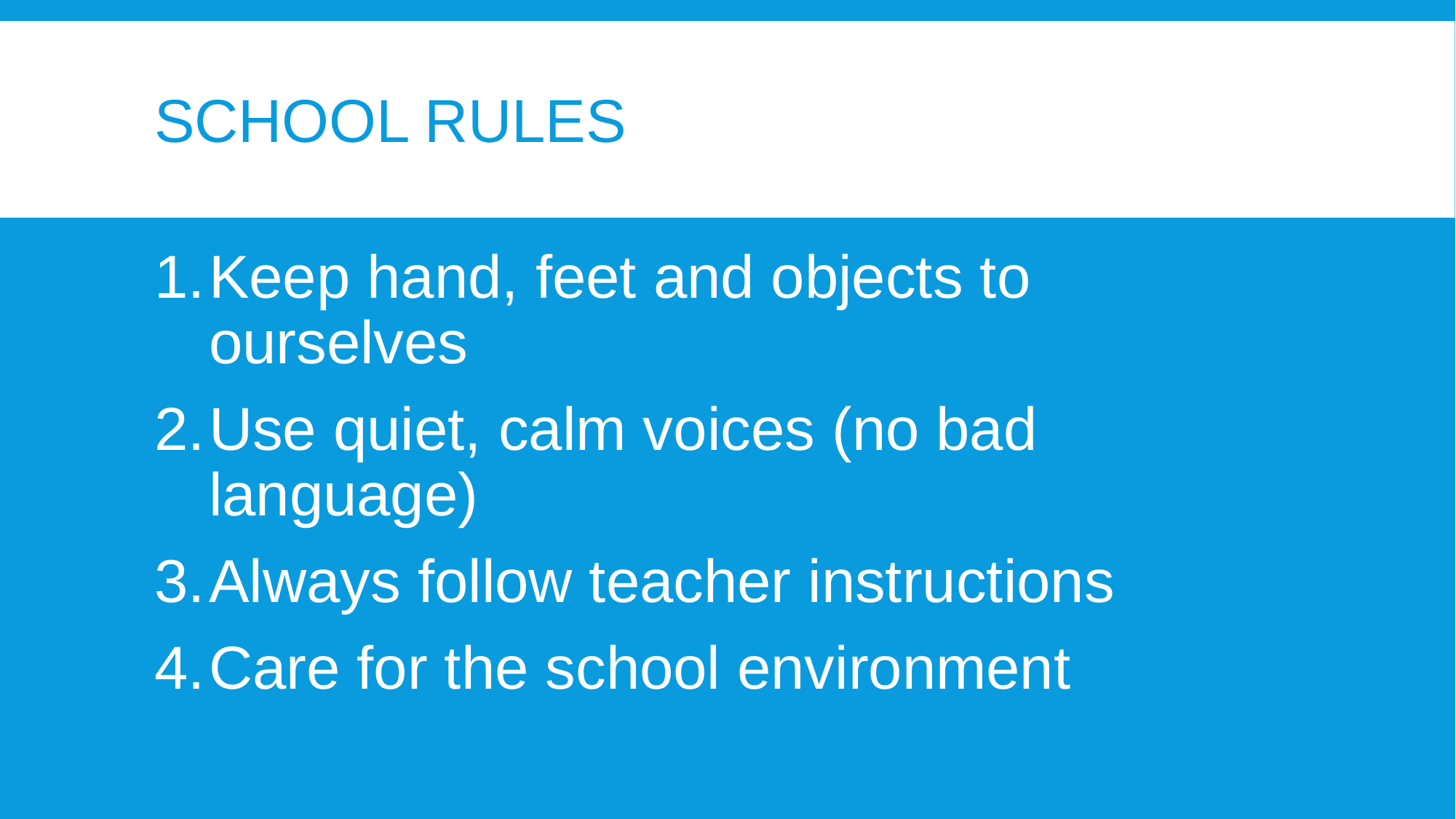

# School rules
Keep hand, feet and objects to ourselves
Use quiet, calm voices (no bad language)
Always follow teacher instructions
Care for the school environment